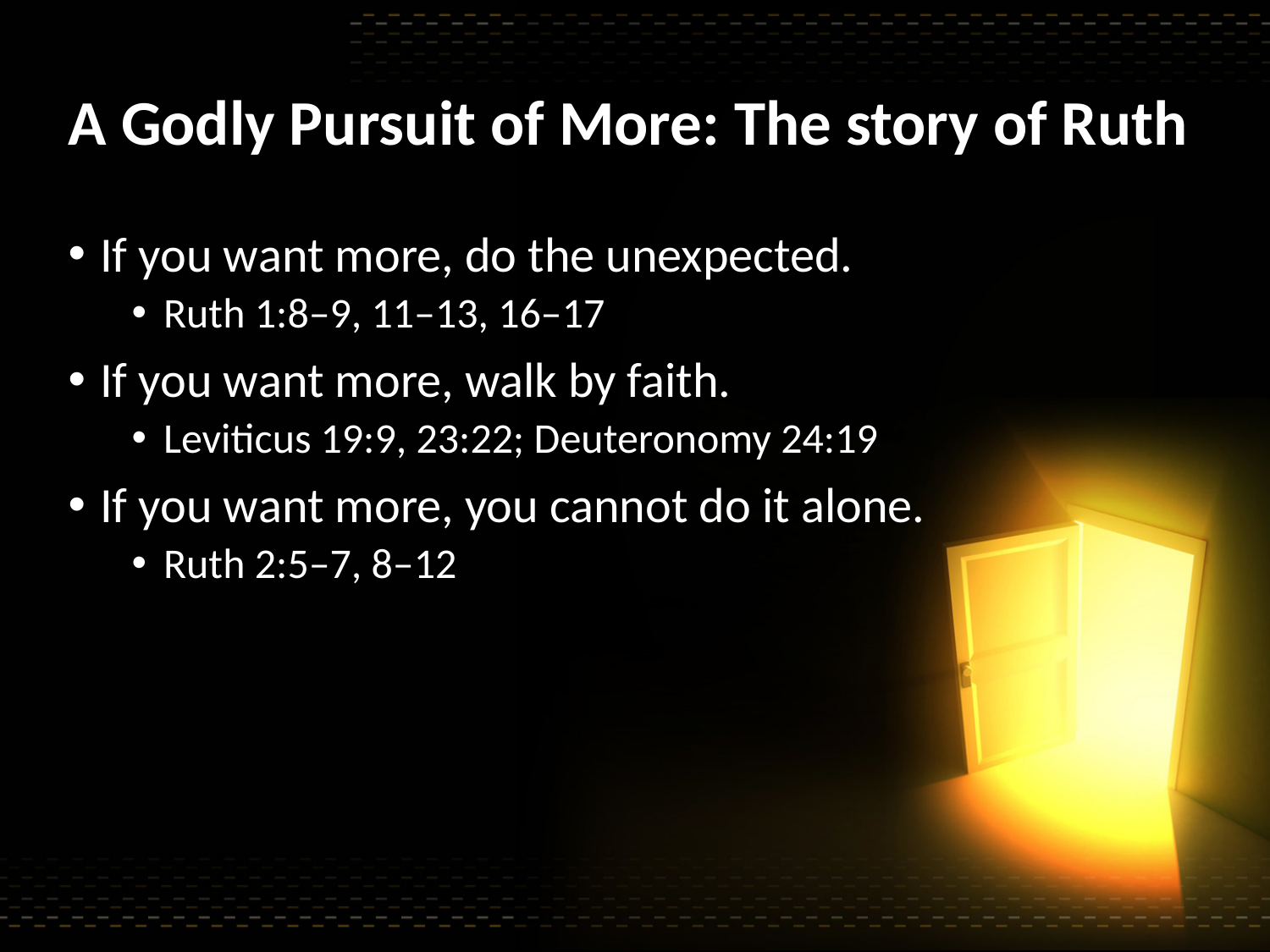

# A Godly Pursuit of More: The story of Ruth
If you want more, do the unexpected.
Ruth 1:8–9, 11–13, 16–17
If you want more, walk by faith.
Leviticus 19:9, 23:22; Deuteronomy 24:19
If you want more, you cannot do it alone.
Ruth 2:5–7, 8–12